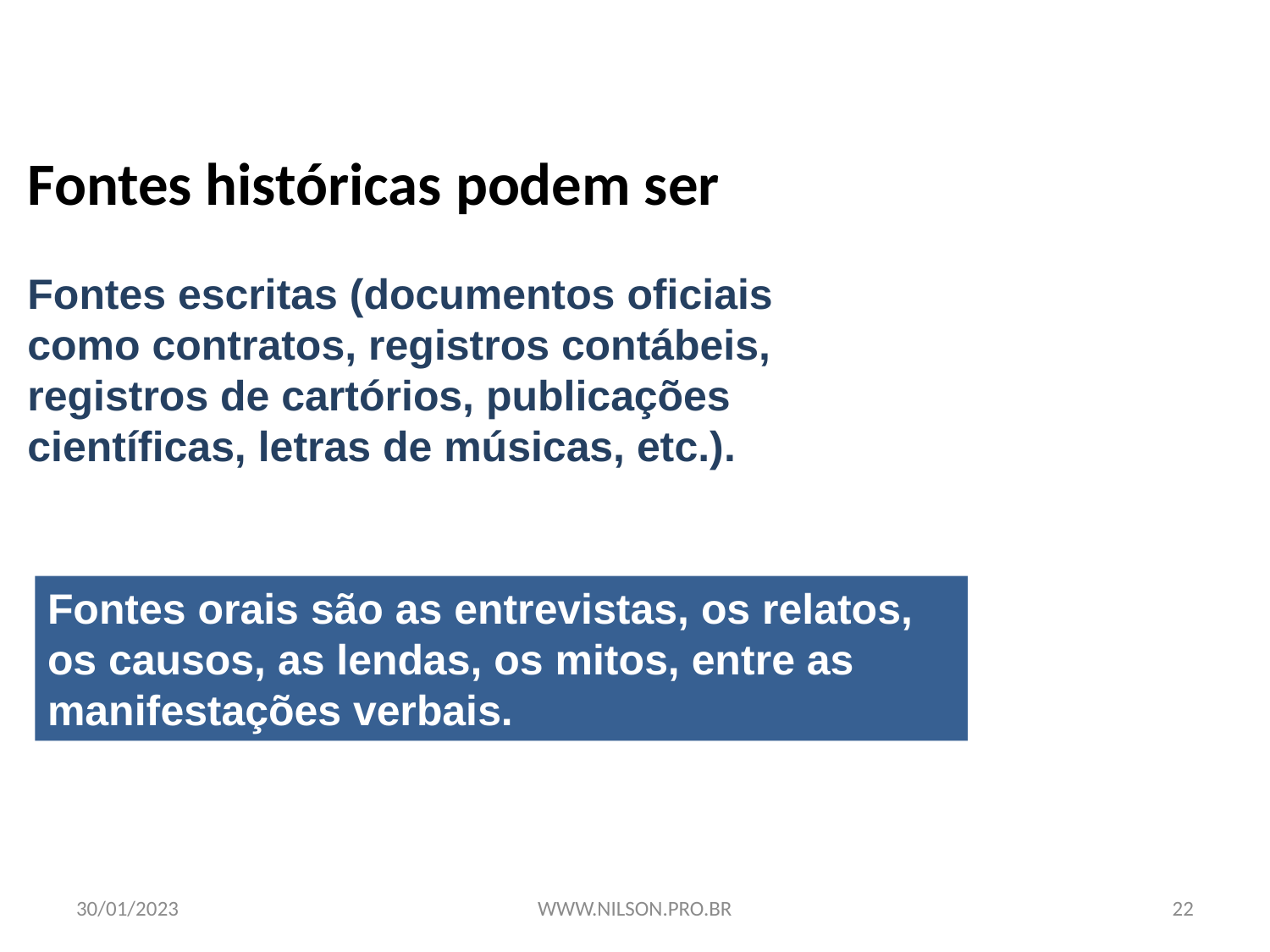

HISTÓRIA, 6º ANO DO ENSINO FUNDAMENTAL
Introdução aos estudos de História
# Fontes históricas podem ser
Fontes escritas (documentos oficiais como contratos, registros contábeis, registros de cartórios, publicações científicas, letras de músicas, etc.).

Fontes orais são as entrevistas, os relatos, os causos, as lendas, os mitos, entre as manifestações verbais.
30/01/2023
WWW.NILSON.PRO.BR
22